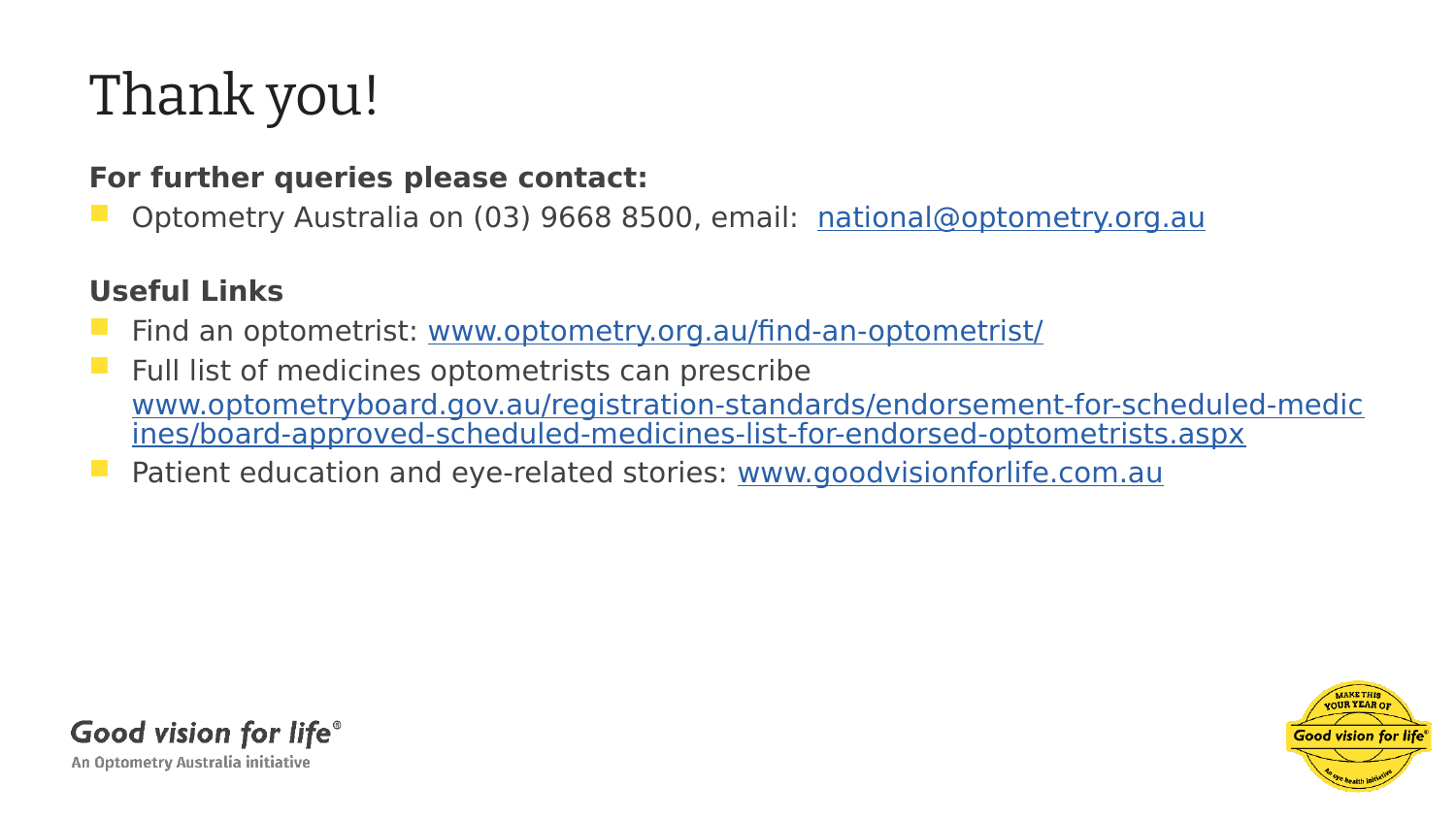

# Thank you!
For further queries please contact:
Optometry Australia on (03) 9668 8500, email:  national@optometry.org.au
Useful Links
Find an optometrist: www.optometry.org.au/find-an-optometrist/
Full list of medicines optometrists can prescribe www.optometryboard.gov.au/registration-standards/endorsement-for-scheduled-medicines/board-approved-scheduled-medicines-list-for-endorsed-optometrists.aspx
Patient education and eye-related stories: www.goodvisionforlife.com.au